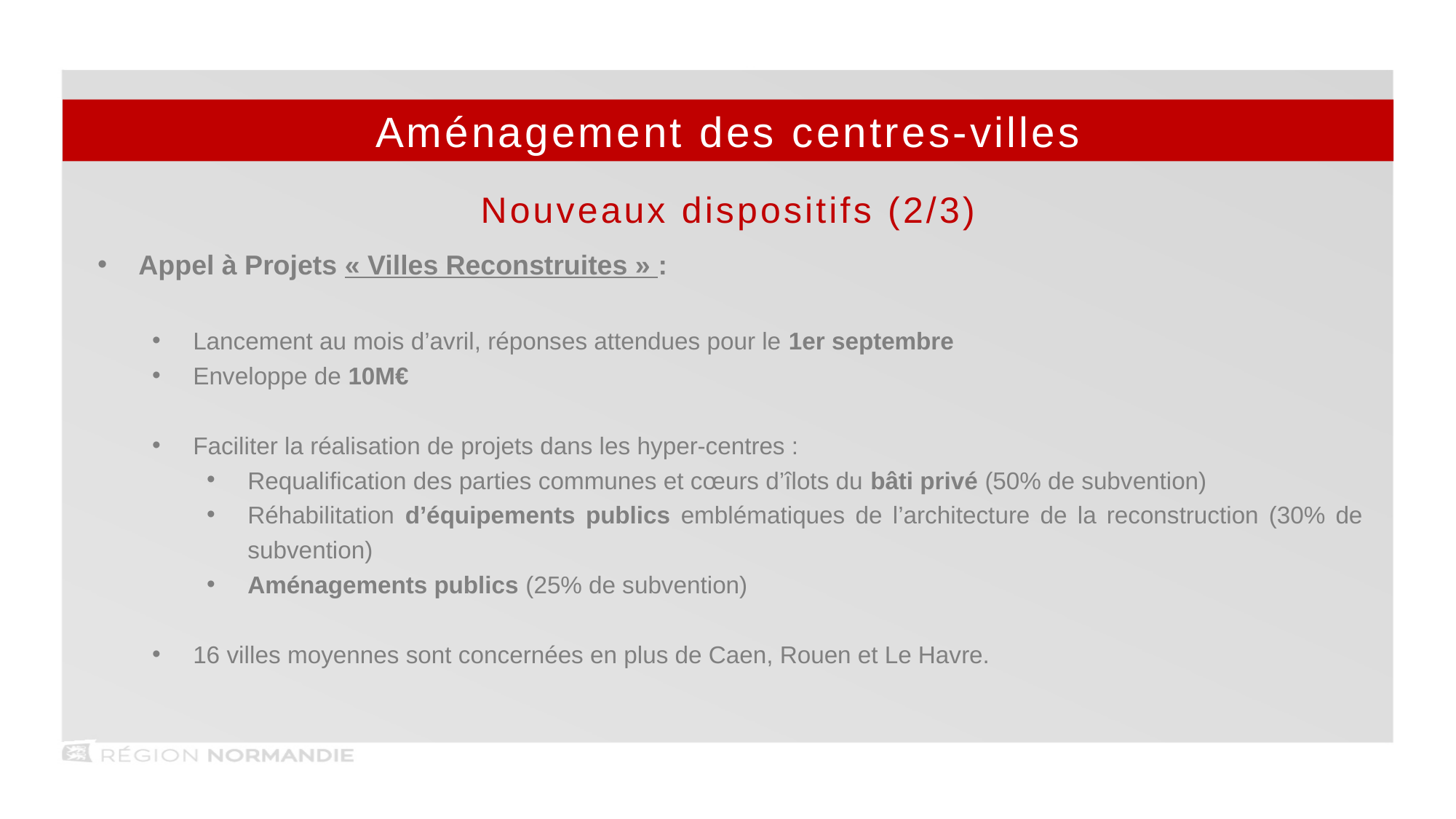

Aménagement des centres-villes
Nouveaux dispositifs (2/3)
Appel à Projets « Villes Reconstruites » :

Lancement au mois d’avril, réponses attendues pour le 1er septembre
Enveloppe de 10M€

Faciliter la réalisation de projets dans les hyper-centres :
Requalification des parties communes et cœurs d’îlots du bâti privé (50% de subvention)
Réhabilitation d’équipements publics emblématiques de l’architecture de la reconstruction (30% de subvention)
Aménagements publics (25% de subvention)

16 villes moyennes sont concernées en plus de Caen, Rouen et Le Havre.